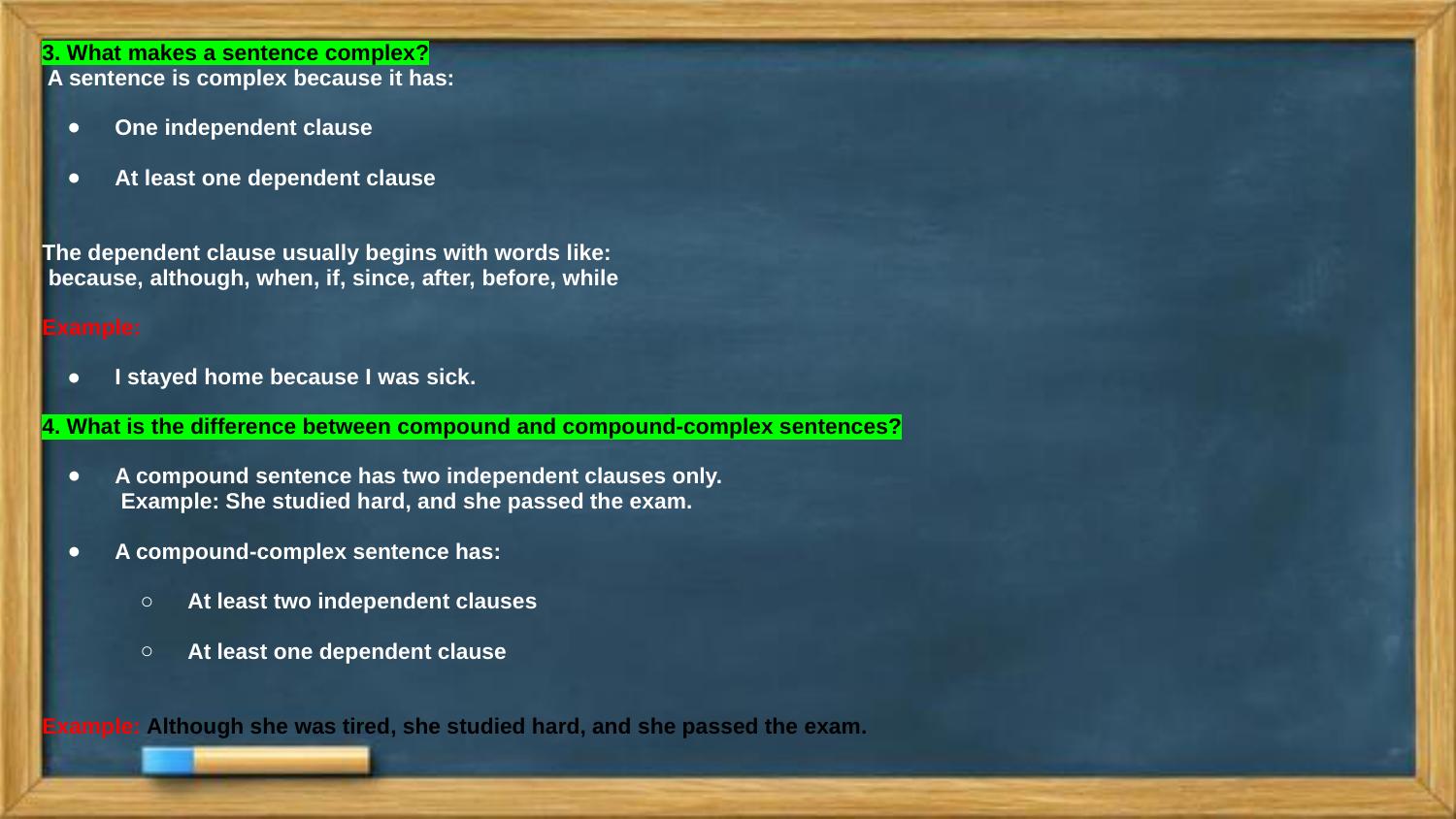

3. What makes a sentence complex?
 A sentence is complex because it has:
One independent clause
At least one dependent clause
The dependent clause usually begins with words like:
 because, although, when, if, since, after, before, while
Example:
I stayed home because I was sick.
4. What is the difference between compound and compound-complex sentences?
A compound sentence has two independent clauses only.
 Example: She studied hard, and she passed the exam.
A compound-complex sentence has:
At least two independent clauses
At least one dependent clause
Example: Although she was tired, she studied hard, and she passed the exam.